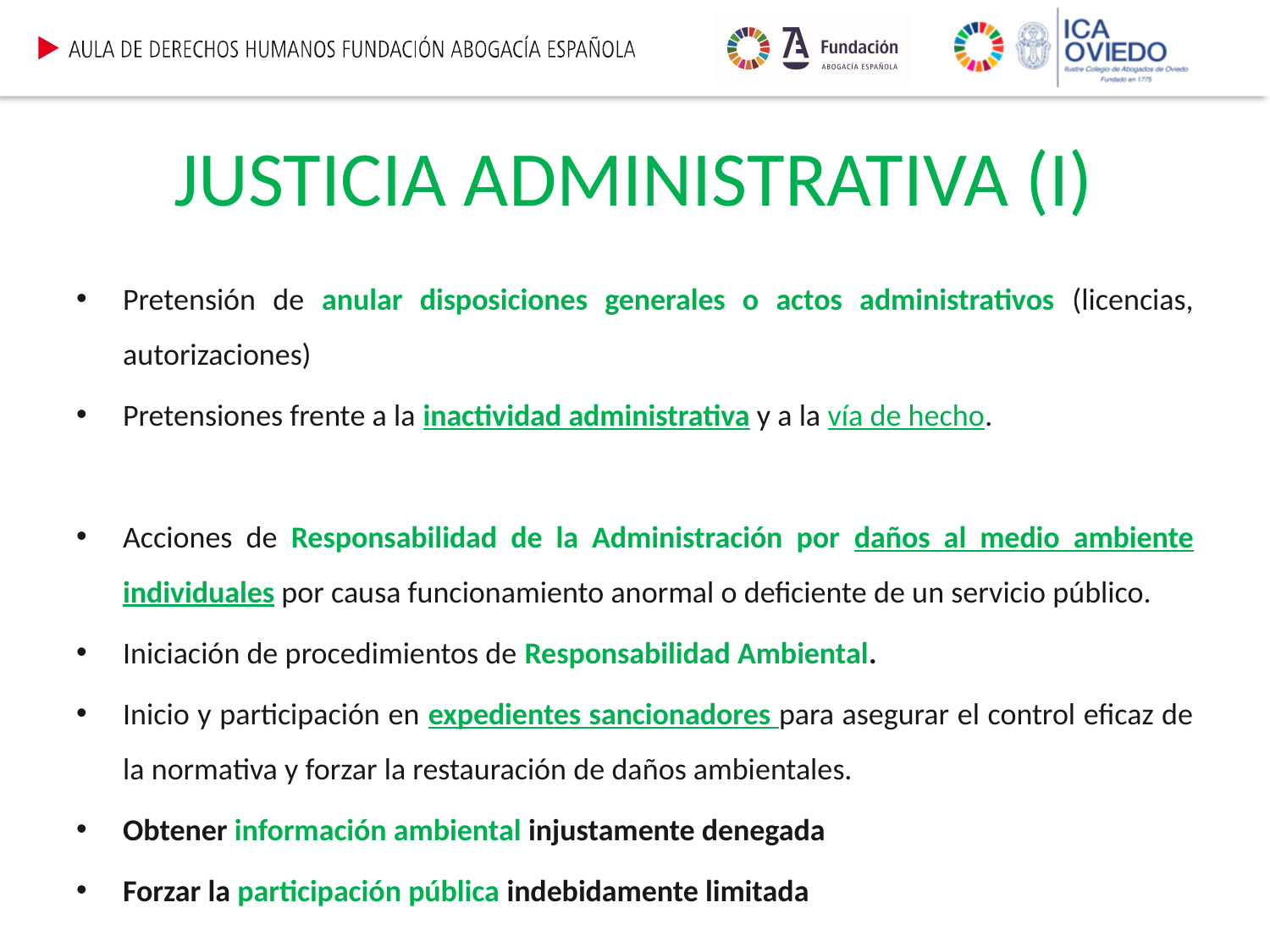

# JUSTICIA ADMINISTRATIVA (I)
Pretensión de anular disposiciones generales o actos administrativos (licencias, autorizaciones)
Pretensiones frente a la inactividad administrativa y a la vía de hecho.

Acciones de Responsabilidad de la Administración por daños al medio ambiente individuales por causa funcionamiento anormal o deficiente de un servicio público.
Iniciación de procedimientos de Responsabilidad Ambiental.
Inicio y participación en expedientes sancionadores para asegurar el control eficaz de la normativa y forzar la restauración de daños ambientales.
Obtener información ambiental injustamente denegada
Forzar la participación pública indebidamente limitada